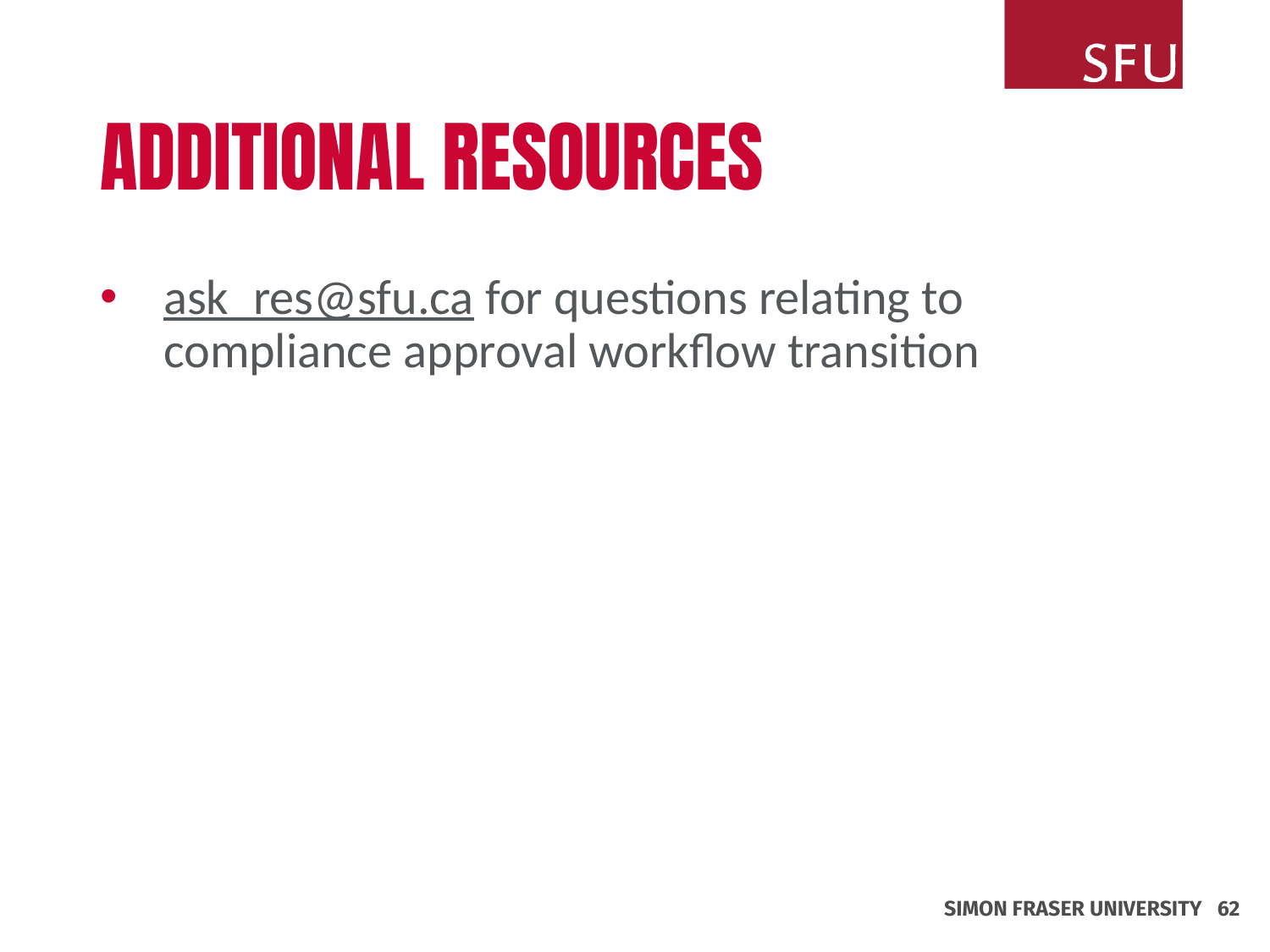

# ADDITIONAL RESOURCES
ask_res@sfu.ca for questions relating to compliance approval workflow transition

SIMON FRASER UNIVERSITY   62